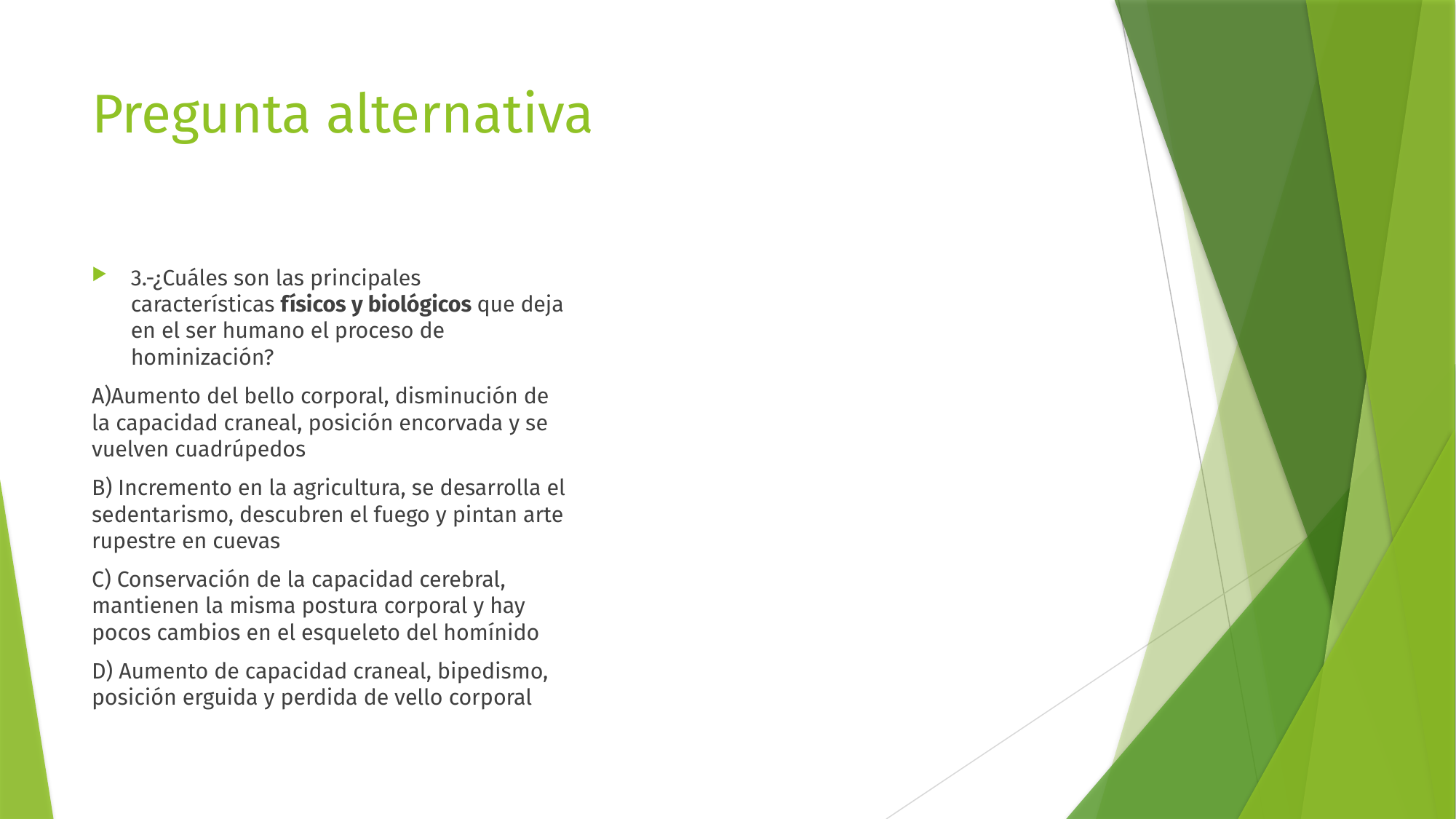

# Pregunta alternativa
3.-¿Cuáles son las principales características físicos y biológicos que deja en el ser humano el proceso de hominización?
A)Aumento del bello corporal, disminución de la capacidad craneal, posición encorvada y se vuelven cuadrúpedos
B) Incremento en la agricultura, se desarrolla el sedentarismo, descubren el fuego y pintan arte rupestre en cuevas
C) Conservación de la capacidad cerebral, mantienen la misma postura corporal y hay pocos cambios en el esqueleto del homínido
D) Aumento de capacidad craneal, bipedismo, posición erguida y perdida de vello corporal